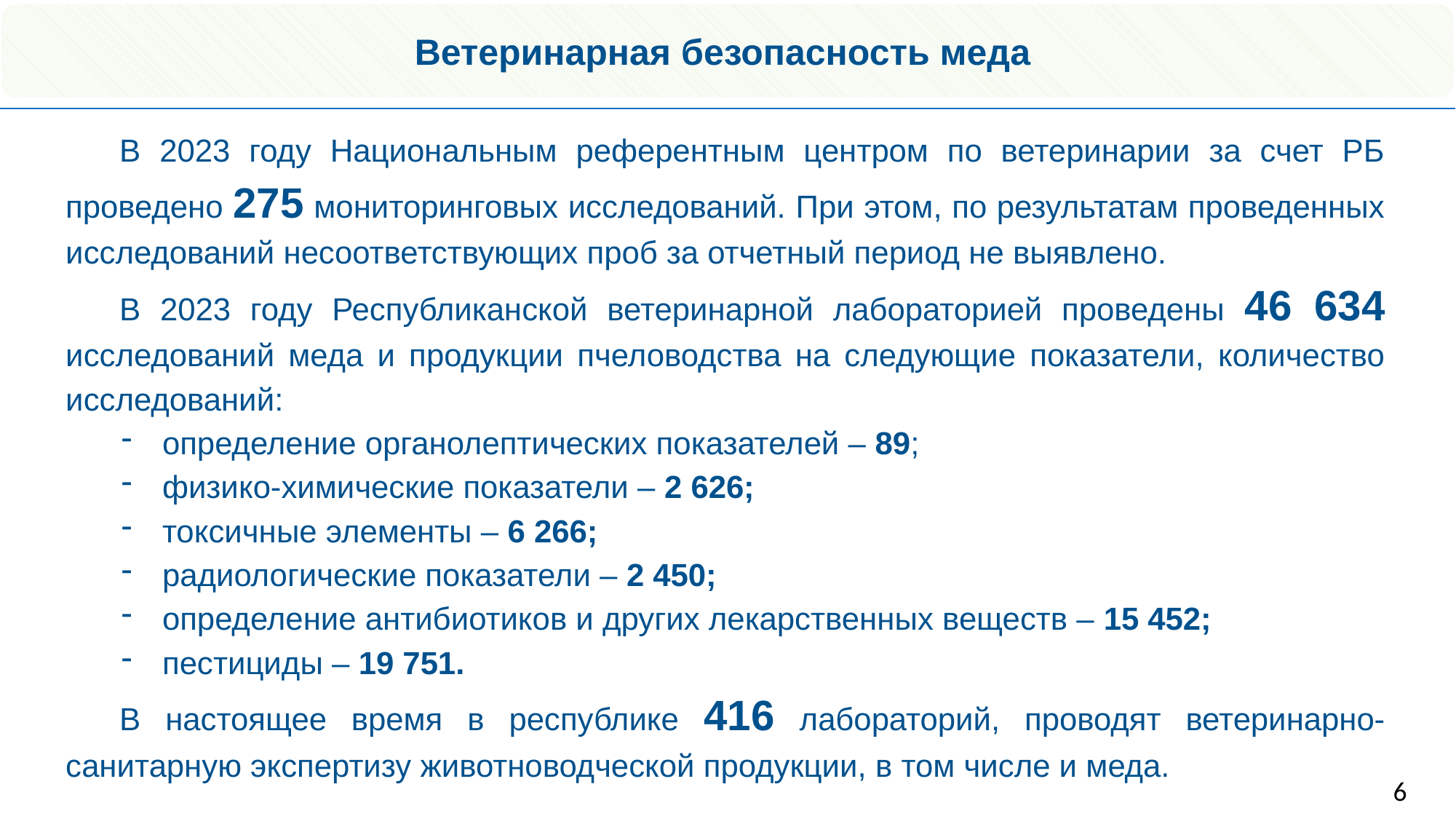

Ветеринарная безопасность меда
В 2023 году Национальным референтным центром по ветеринарии за счет РБ проведено 275 мониторинговых исследований. При этом, по результатам проведенных исследований несоответствующих проб за отчетный период не выявлено.
В 2023 году Республиканской ветеринарной лабораторией проведены 46 634 исследований меда и продукции пчеловодства на следующие показатели, количество исследований:
определение органолептических показателей – 89;
физико-химические показатели – 2 626;
токсичные элементы – 6 266;
радиологические показатели – 2 450;
определение антибиотиков и других лекарственных веществ – 15 452;
пестициды – 19 751.
В настоящее время в республике 416 лабораторий, проводят ветеринарно-санитарную экспертизу животноводческой продукции, в том числе и меда.

254,5 тонн
219,9 тонн
293,6 тонн
6
7